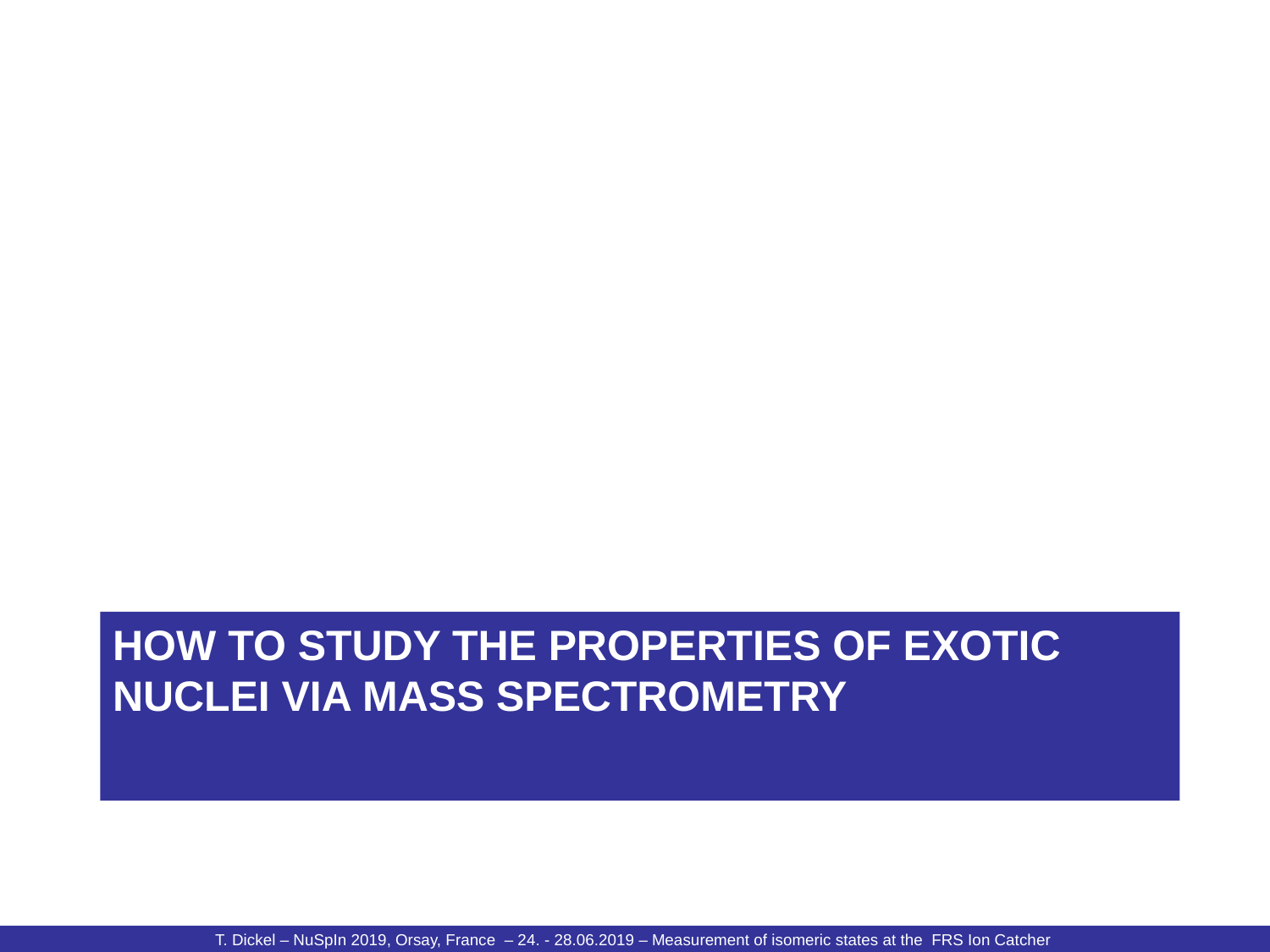

How to study the properties of exotic nuclei via mass spectrometry